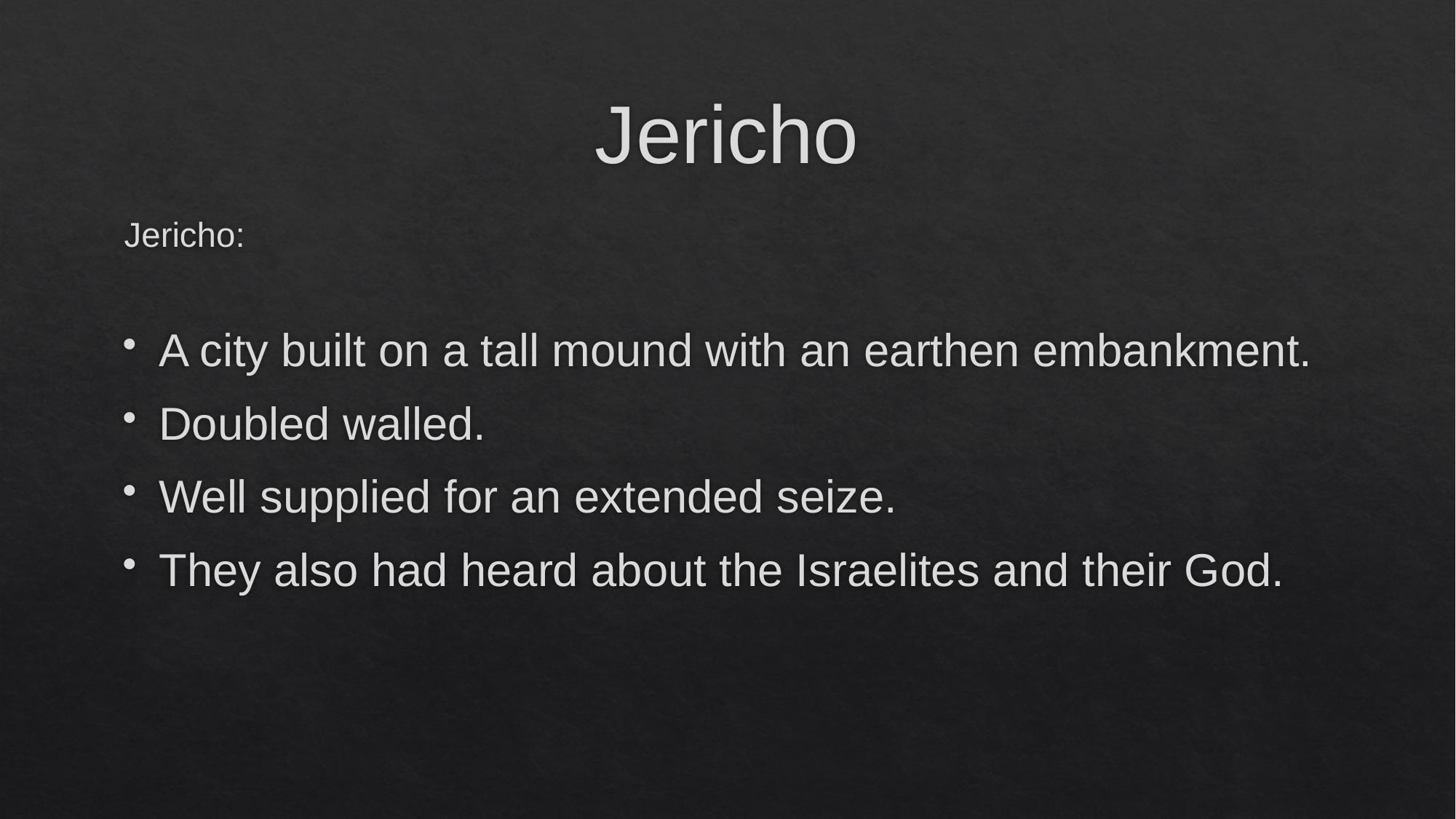

# Jericho
Jericho:

A city built on a tall mound with an earthen embankment.
Doubled walled.
Well supplied for an extended seize.
They also had heard about the Israelites and their God.